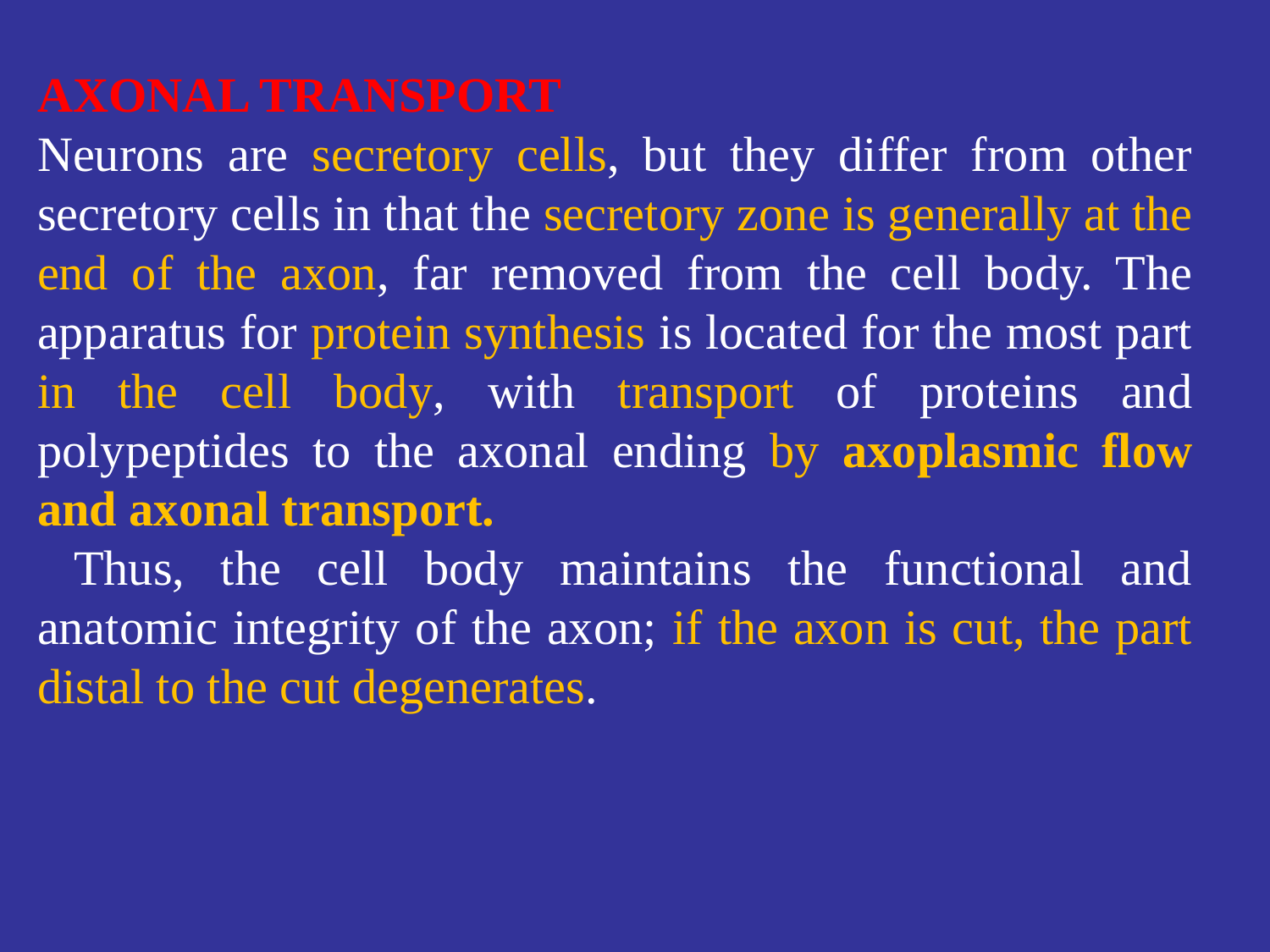

AXONAL TRANSPORT
Neurons are secretory cells, but they differ from other secretory cells in that the secretory zone is generally at the end of the axon, far removed from the cell body. The apparatus for protein synthesis is located for the most part in the cell body, with transport of proteins and polypeptides to the axonal ending by axoplasmic flow and axonal transport.
 Thus, the cell body maintains the functional and anatomic integrity of the axon; if the axon is cut, the part distal to the cut degenerates.